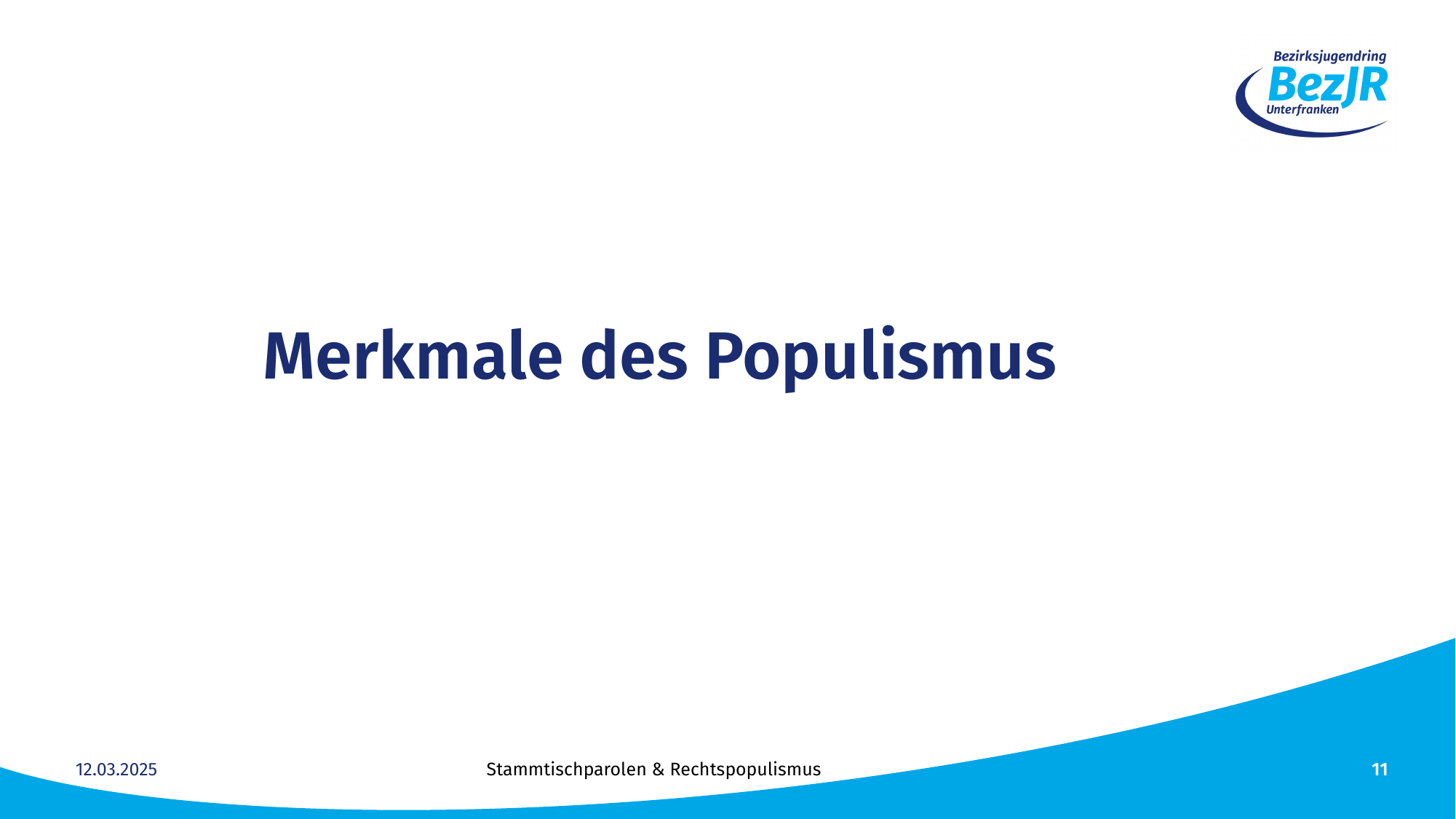

# Merkmale des Populismus
Stammtischparolen & Rechtspopulismus
12.03.2025
11